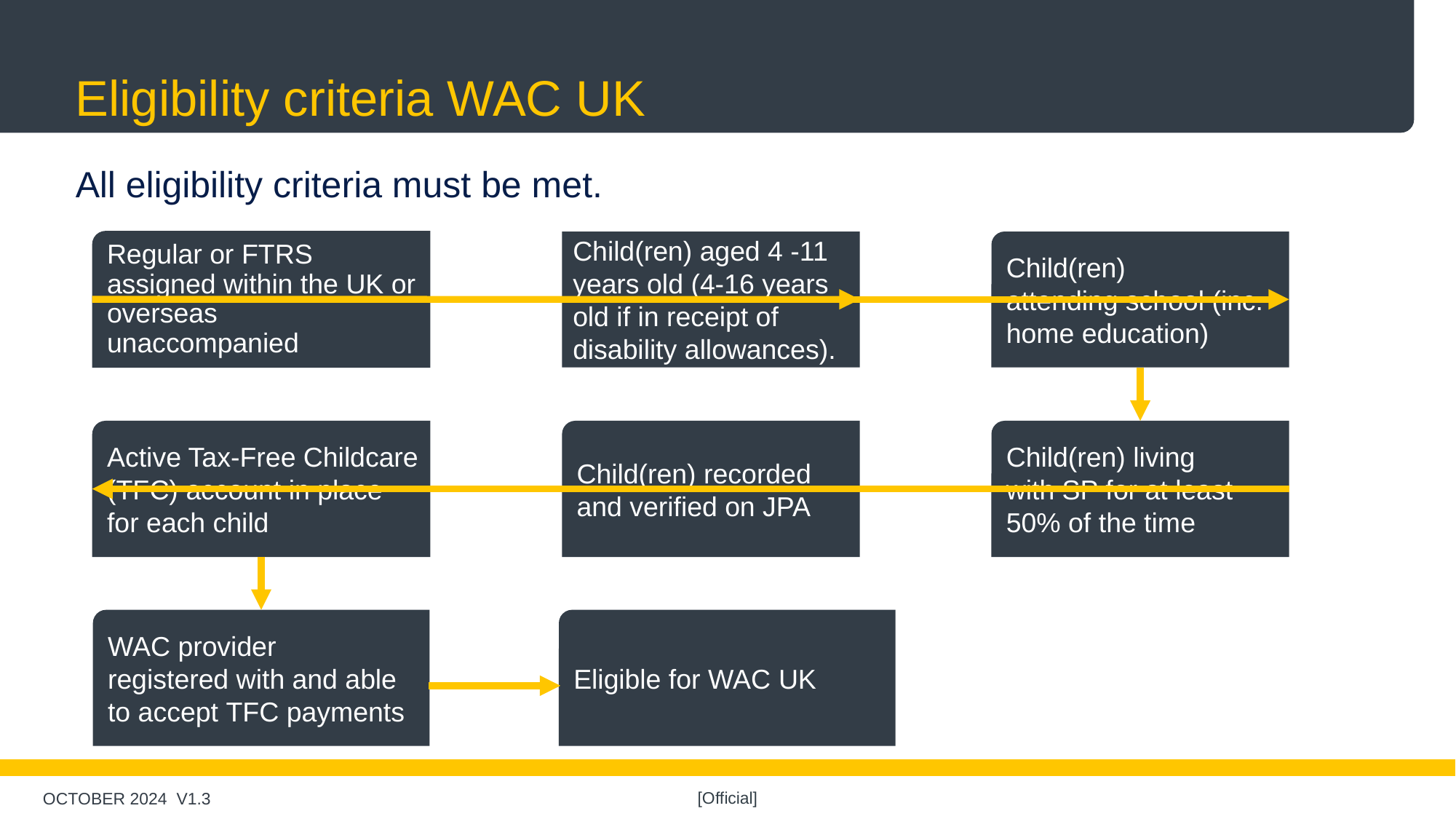

# Eligibility criteria WAC UK All eligibility criteria must be met.
Regular or FTRS  assigned within the UK or overseas unaccompanied
Child(ren) aged 4 -11 years old (4-16 years old if in receipt of disability allowances).
Child(ren) attending school (inc. home education)​
Child(ren) living with SP for at least 50% of the time
Child(ren) recorded and verified on JPA
Active Tax-Free Childcare (TFC) account in place for each child
Eligible for WAC UK
WAC provider registered with and able to accept TFC payments
OCTOBER 2024  V1.3
[Official]